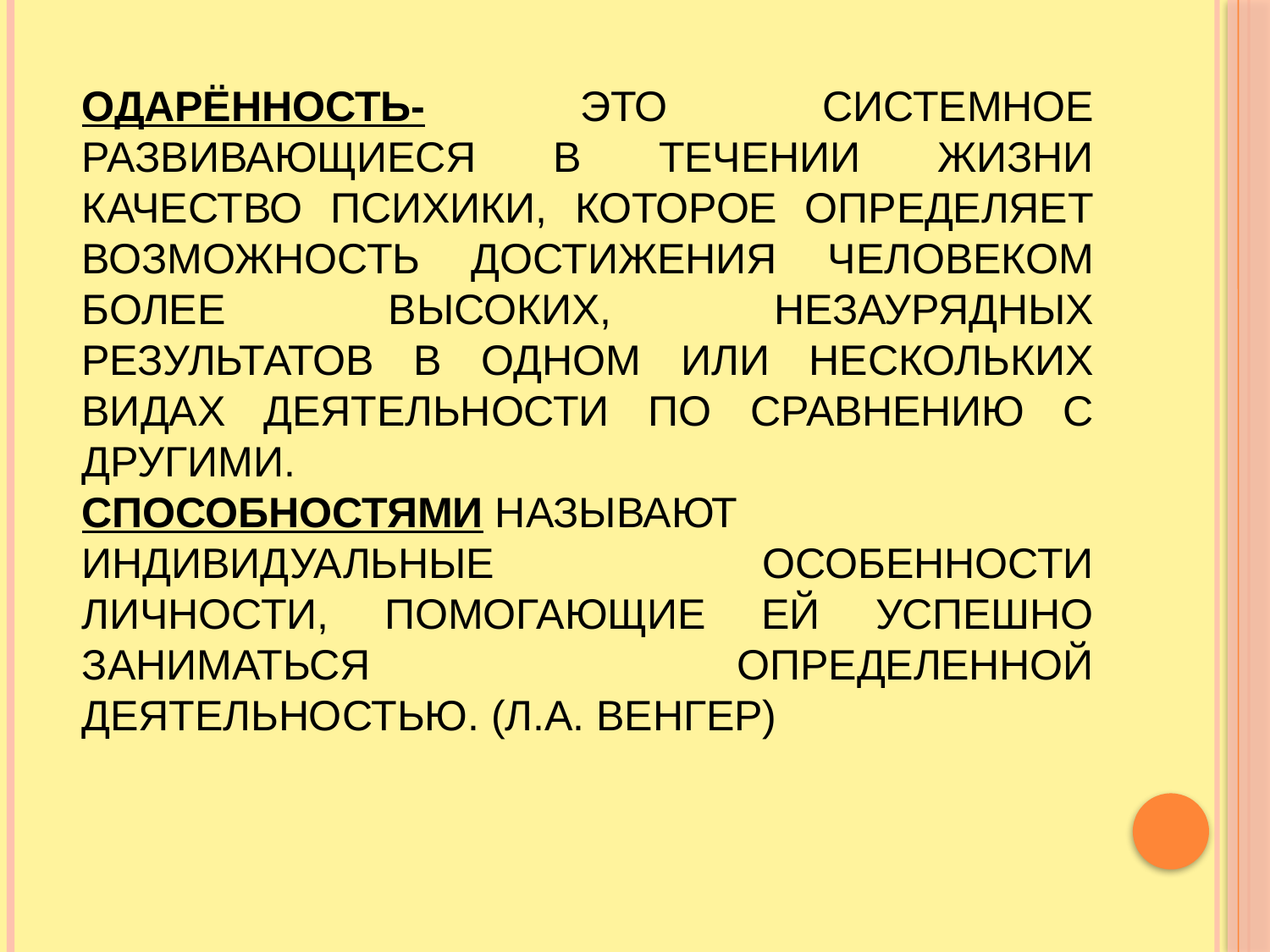

# Одарённость- это системное развивающиеся в течении жизни качество психики, которое определяет возможность достижения человеком более высоких, незаурядных результатов в одном или нескольких видах деятельности по сравнению с другими. Способностями называют индивидуальные особенности личности, помогающие ей успешно заниматься определенной деятельностью. (Л.А. Венгер)